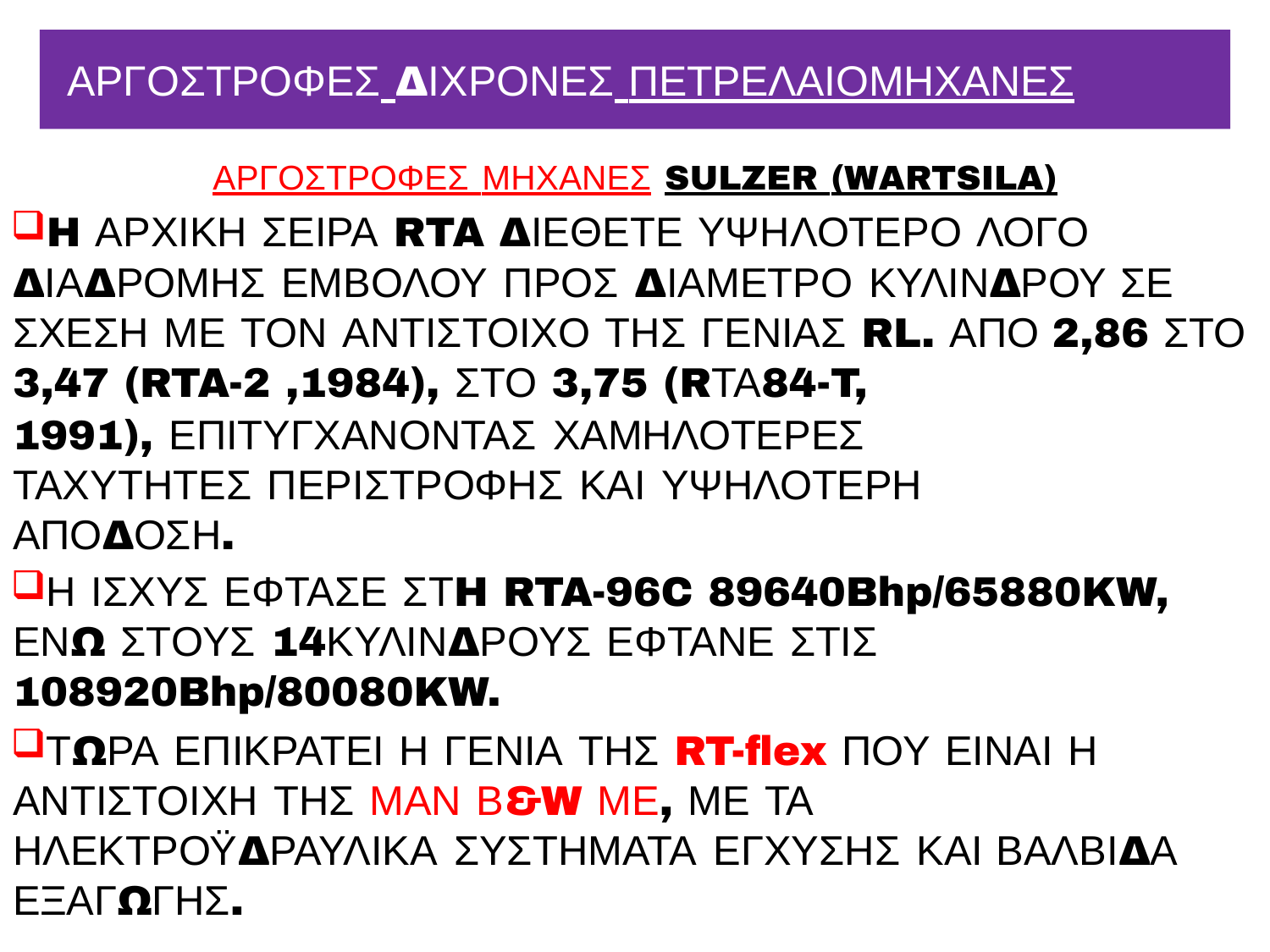

# ΑΡΓΟΣΤΡΟΦΕΣ ΔΙΧΡΟΝΕΣ ΠΕΤΡΕΛΑΙΟΜΗΧΑΝΕΣ

ΑΡΓΟΣΤΡΟΦΕΣ ΜΗΧΑΝΕΣ SULZER (WARTSILA)
H ΑΡΧΙΚΗ ΣΕΙΡΑ RTA ΔΙΕΘΕΤΕ ΥΨΗΛΟΤΕΡΟ ΛΟΓΟ ΔΙΑΔΡΟΜΗΣ ΕΜΒΟΛΟΥ ΠΡΟΣ ΔΙΑΜΕΤΡΟ ΚΥΛΙΝΔΡΟΥ ΣΕ ΣΧΕΣΗ ΜΕ ΤΟΝ ΑΝΤΙΣΤΟΙΧΟ ΤΗΣ ΓΕΝΙΑΣ RL. ΑΠΟ 2,86 ΣΤΟ 3,47 (RTA-2 ,1984), ΣΤΟ 3,75 (RΤΑ84-T,
1991), ΕΠΙΤΥΓΧΑΝΟΝΤΑΣ ΧΑΜΗΛΟΤΕΡΕΣ ΤΑΧΥΤΗΤΕΣ ΠΕΡΙΣΤΡΟΦΗΣ ΚΑΙ ΥΨΗΛΟΤΕΡΗ ΑΠΟΔΟΣΗ.
Η ΙΣΧΥΣ ΕΦΤΑΣΕ ΣΤH RTA-96C 89640Bhp/65880KW, ΕΝΩ ΣΤΟΥΣ 14ΚΥΛΙΝΔΡΟΥΣ ΕΦΤΑΝΕ ΣΤΙΣ 108920Bhp/80080KW.
ΤΩΡΑ ΕΠΙΚΡΑΤΕΙ Η ΓΕΝΙΑ ΤΗΣ RT-flex ΠΟΥ ΕΙΝΑΙ Η ΑΝΤΙΣΤΟΙΧΗ ΤΗΣ ΜΑΝ Β&W ΜΕ, ΜΕ ΤΑ ΗΛΕΚΤΡΟΫΔΡΑΥΛΙΚΑ ΣΥΣΤΗΜΑΤΑ ΕΓΧΥΣΗΣ ΚΑΙ ΒΑΛΒΙΔΑ ΕΞΑΓΩΓΗΣ.